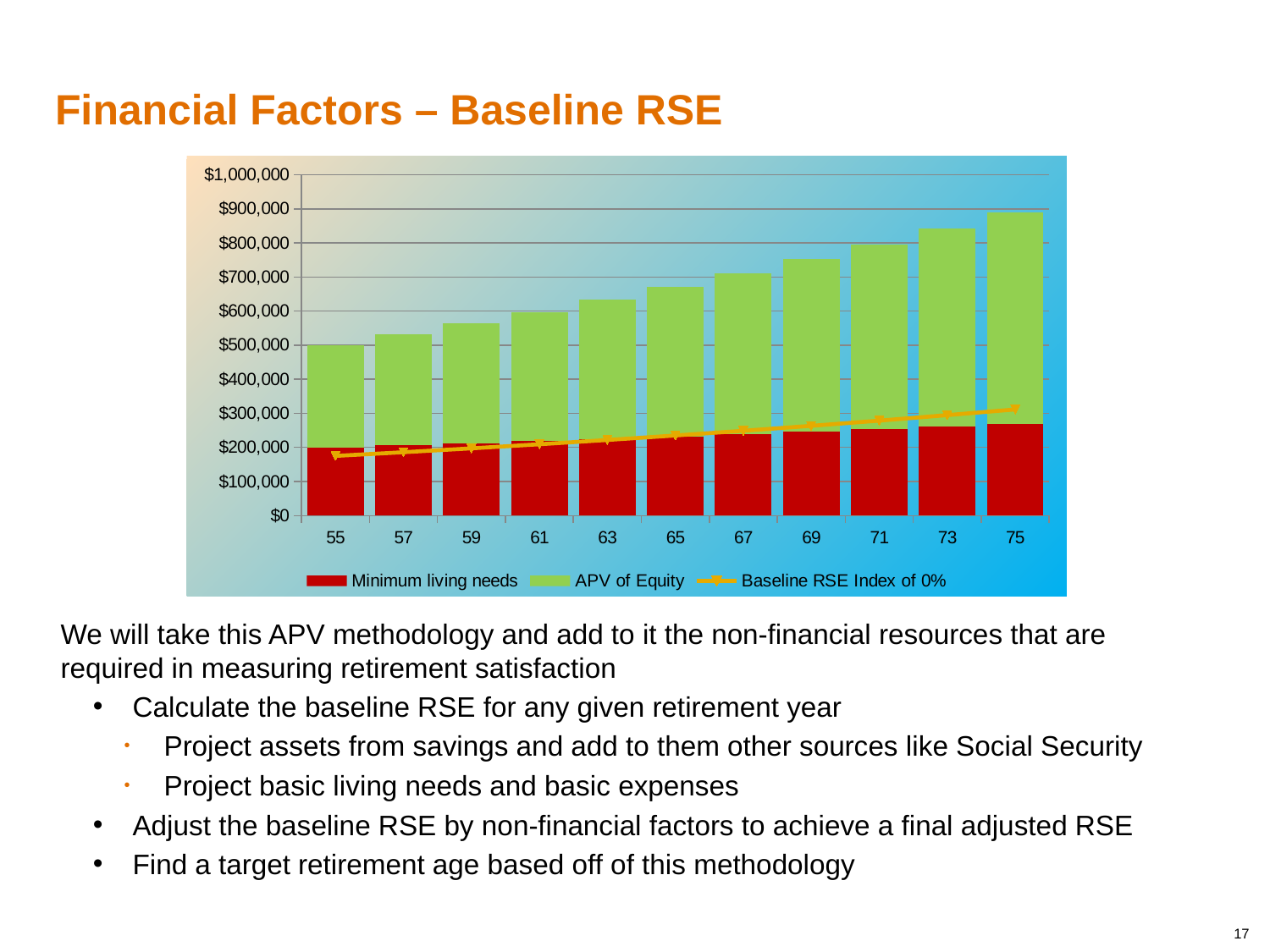

# Financial Factors – Baseline RSE

### Chart

| Category | Minimum living needs | APV of Equity | Baseline RSE Index of 0% |
|---|---|---|---|
| 55 | 200000.0 | 300000.0 | 175000.0 |
| 57 | 206000.0 | 325000.0 | 185850.0 |
| 59 | 212180.0 | 351370.0 | 197242.5 |
| 61 | 218545.4 | 379182.1 | 209204.625 |
| 63 | 225101.762 | 408512.113 | 221764.85624999998 |
| 65 | 231854.81485999998 | 439439.75389 | 234953.09906249997 |
| 67 | 238810.4593058 | 472048.8378817 | 248800.754015625 |
| 69 | 245974.773084974 | 506427.48896190105 | 263340.79171640624 |
| 71 | 253354.01627752322 | 542668.3588716956 | 278607.8313022266 |
| 73 | 260954.63676584893 | 580868.8571408308 | 294638.2228673379 |
| 75 | 268783.2758688244 | 621131.3927331895 | 311470.1340107048 |
We will take this APV methodology and add to it the non-financial resources that are required in measuring retirement satisfaction
Calculate the baseline RSE for any given retirement year
Project assets from savings and add to them other sources like Social Security
Project basic living needs and basic expenses
Adjust the baseline RSE by non-financial factors to achieve a final adjusted RSE
Find a target retirement age based off of this methodology

17